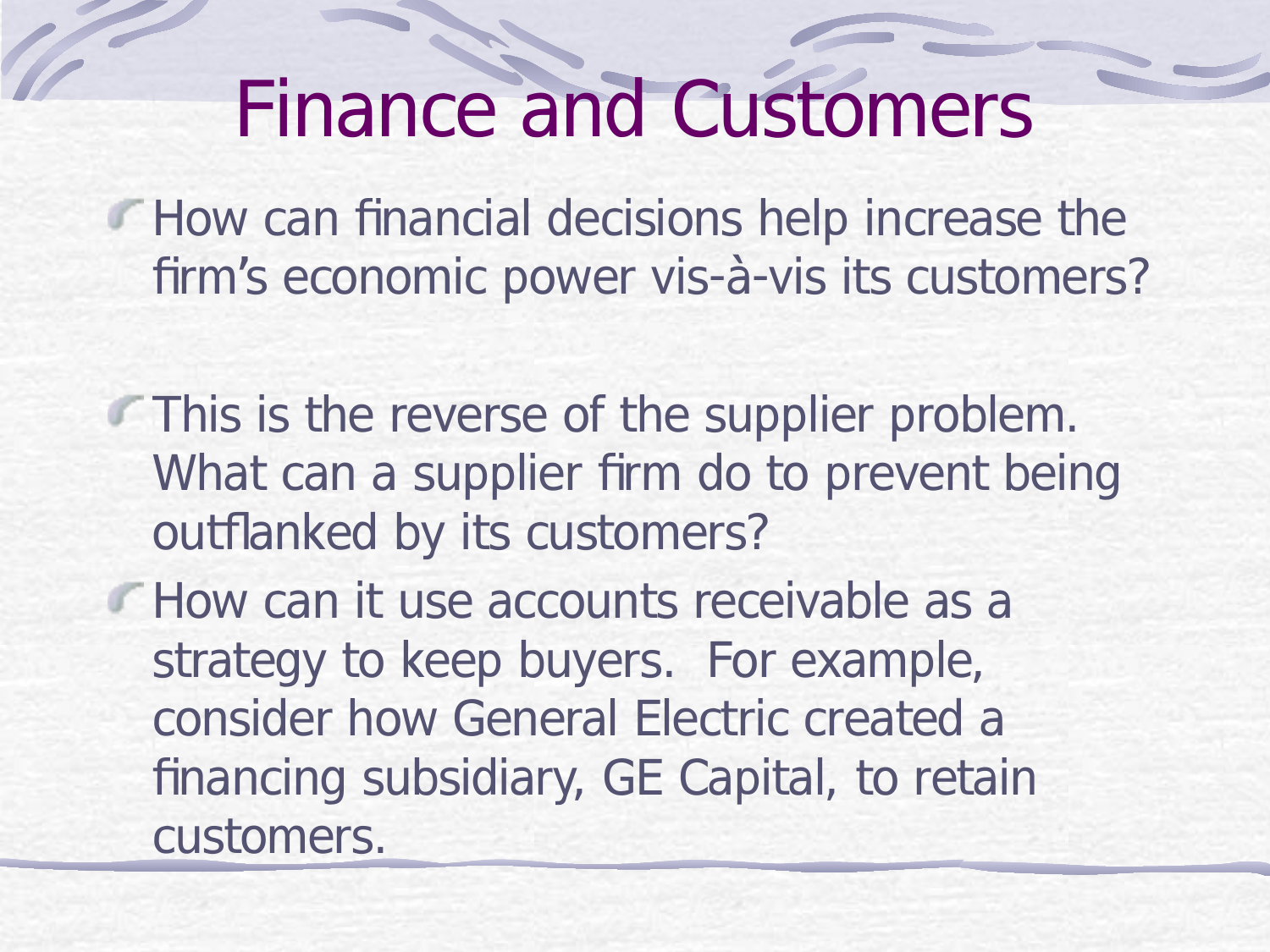

# Finance and Customers
How can financial decisions help increase the firm’s economic power vis-à-vis its customers?

This is the reverse of the supplier problem.  What can a supplier firm do to prevent being outflanked by its customers?
How can it use accounts receivable as a strategy to keep buyers.  For example, consider how General Electric created a financing subsidiary, GE Capital, to retain customers.